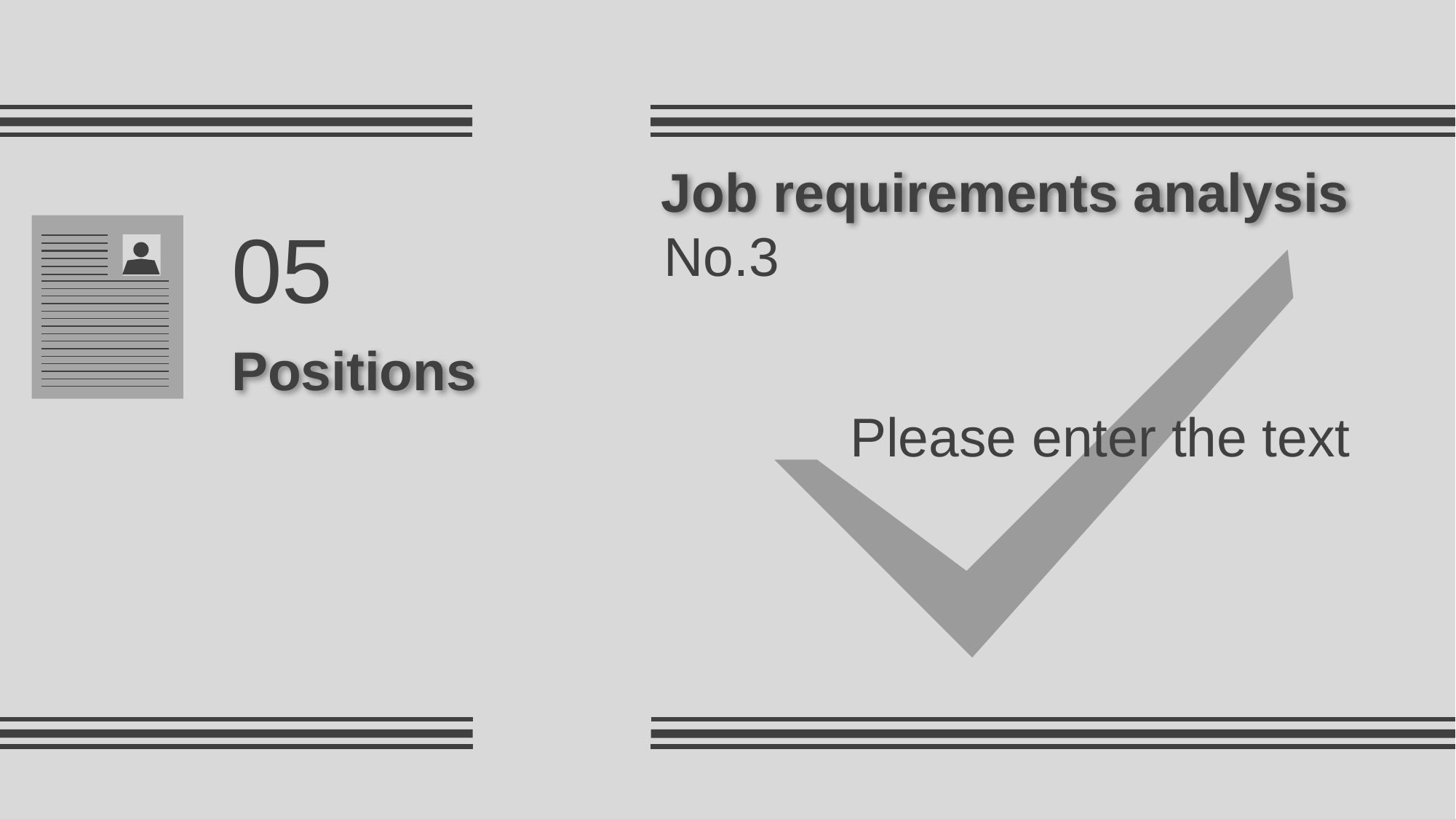

Job requirements analysis
05

No.3

Positions
Please enter the text